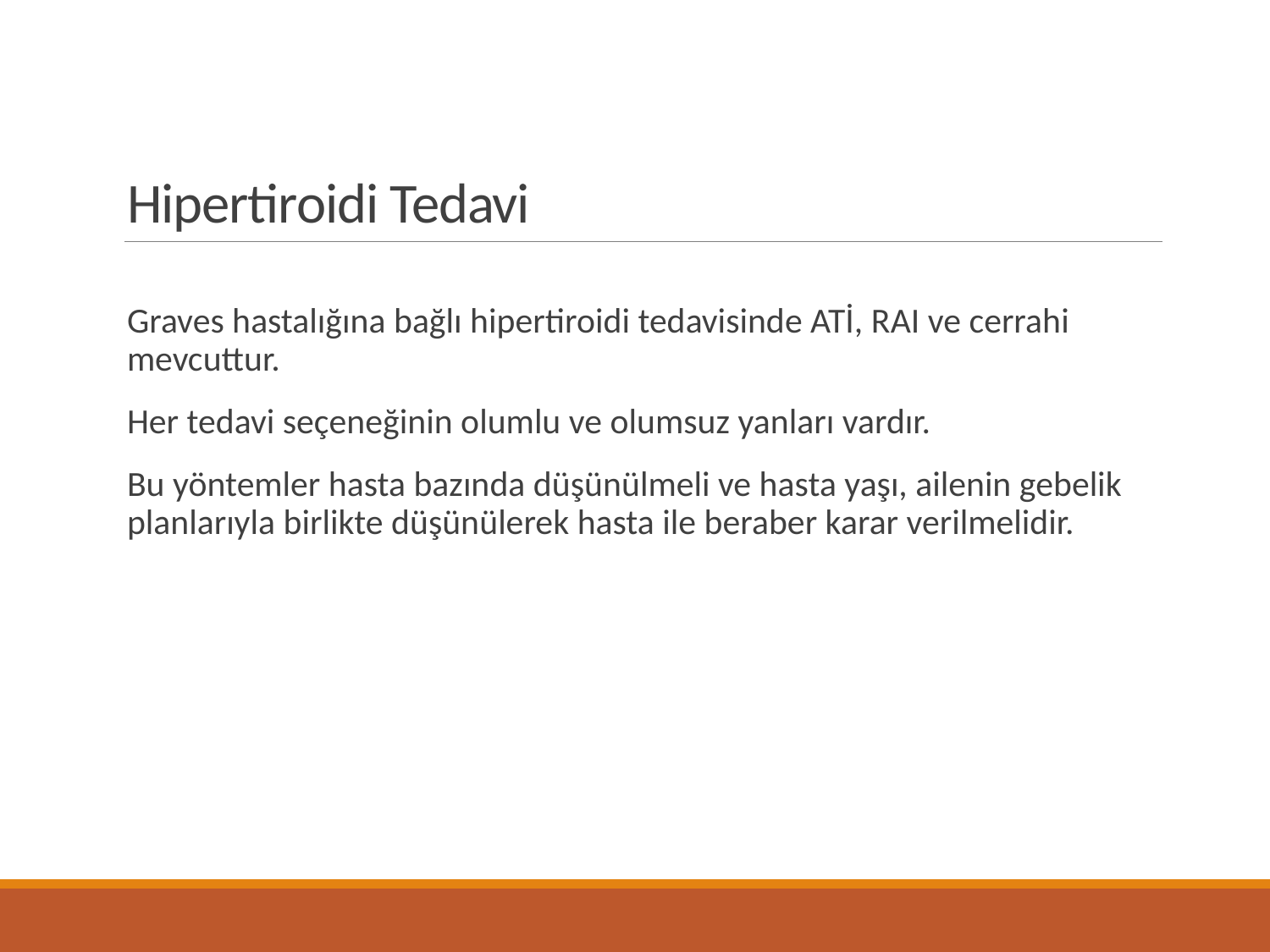

# Hipertiroidi Tedavi
Graves hastalığına bağlı hipertiroidi tedavisinde ATİ, RAI ve cerrahi mevcuttur.
Her tedavi seçeneğinin olumlu ve olumsuz yanları vardır.
Bu yöntemler hasta bazında düşünülmeli ve hasta yaşı, ailenin gebelik planlarıyla birlikte düşünülerek hasta ile beraber karar verilmelidir.